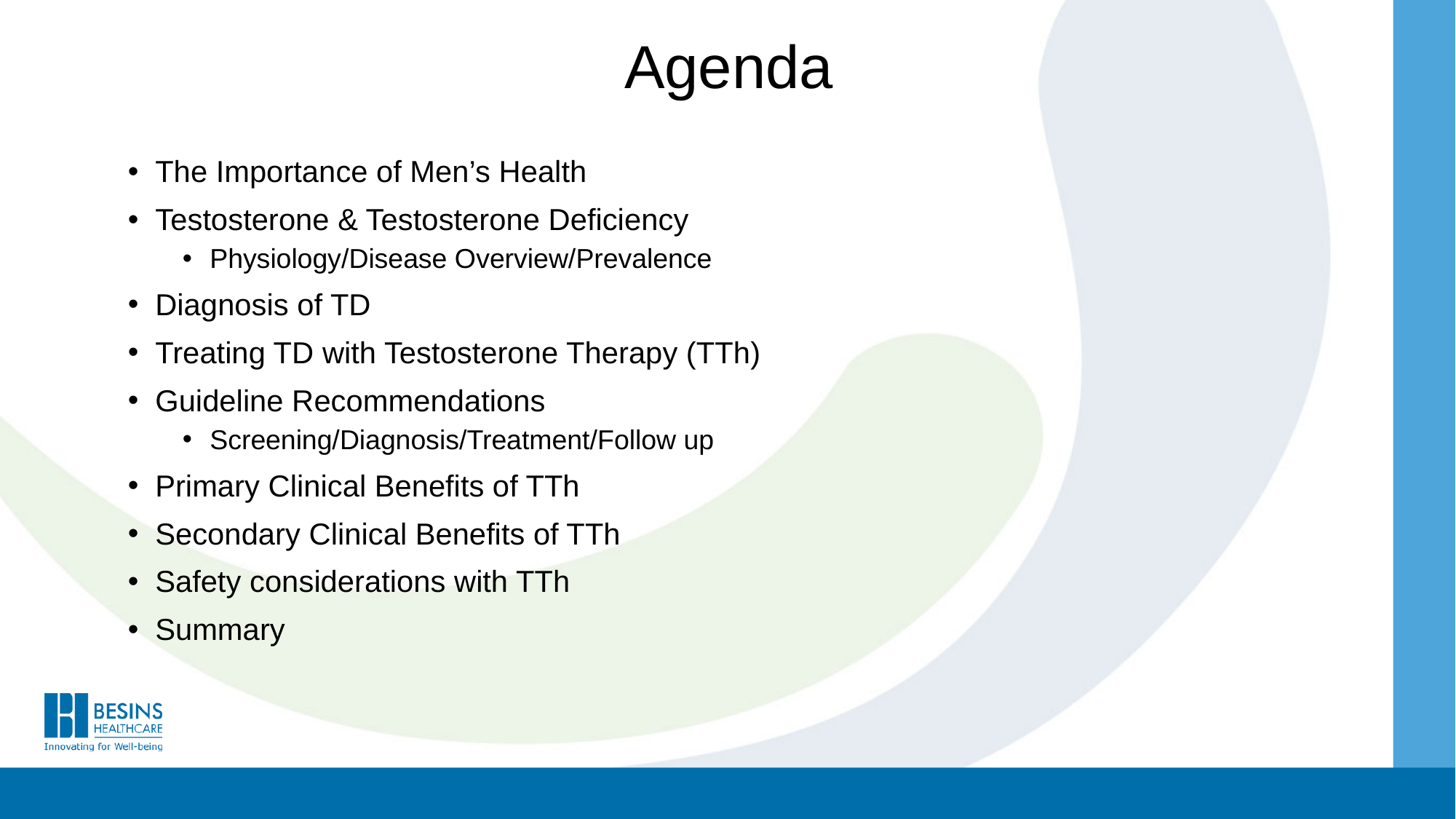

Agenda
The Importance of Men’s Health
Testosterone & Testosterone Deficiency
Physiology/Disease Overview/Prevalence
Diagnosis of TD
Treating TD with Testosterone Therapy (TTh)
Guideline Recommendations
Screening/Diagnosis/Treatment/Follow up
Primary Clinical Benefits of TTh
Secondary Clinical Benefits of TTh
Safety considerations with TTh
Summary